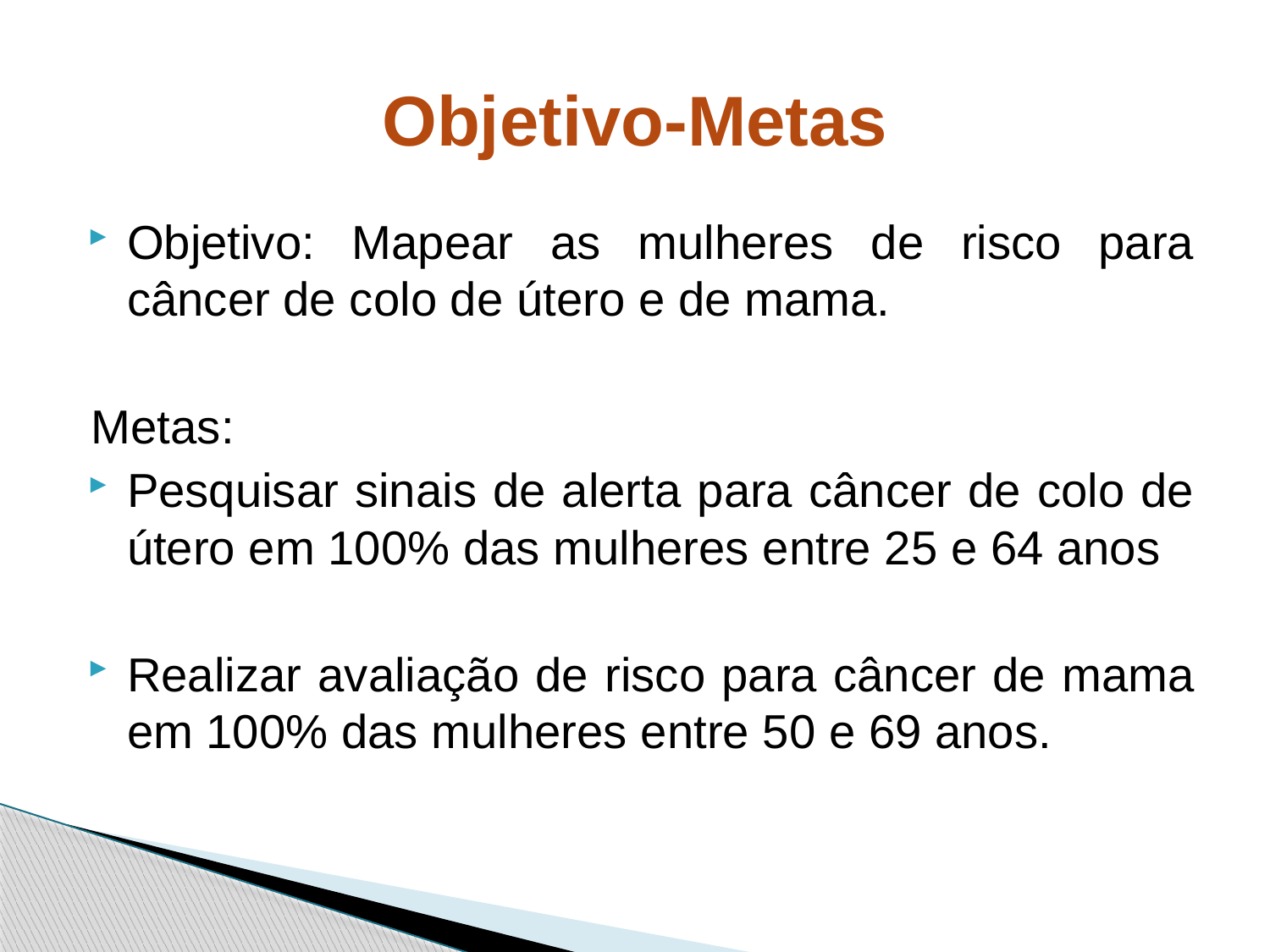

# Objetivo-Metas
Objetivo: Mapear as mulheres de risco para câncer de colo de útero e de mama.

Metas:
Pesquisar sinais de alerta para câncer de colo de útero em 100% das mulheres entre 25 e 64 anos

Realizar avaliação de risco para câncer de mama em 100% das mulheres entre 50 e 69 anos.